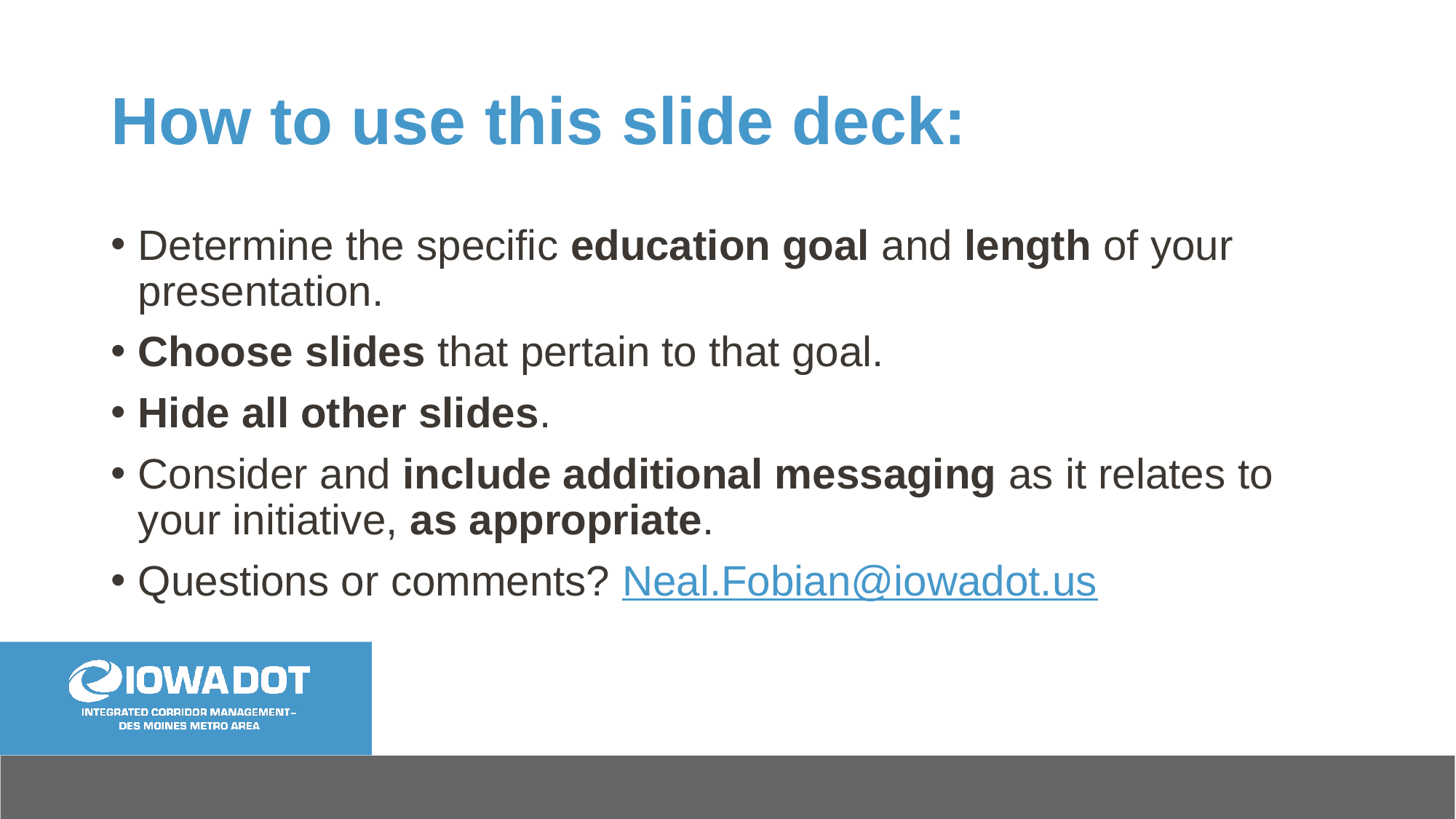

# How to use this slide deck:
Determine the specific education goal and length of your presentation.
Choose slides that pertain to that goal.
Hide all other slides.
Consider and include additional messaging as it relates to your initiative, as appropriate.
Questions or comments? Neal.Fobian@iowadot.us